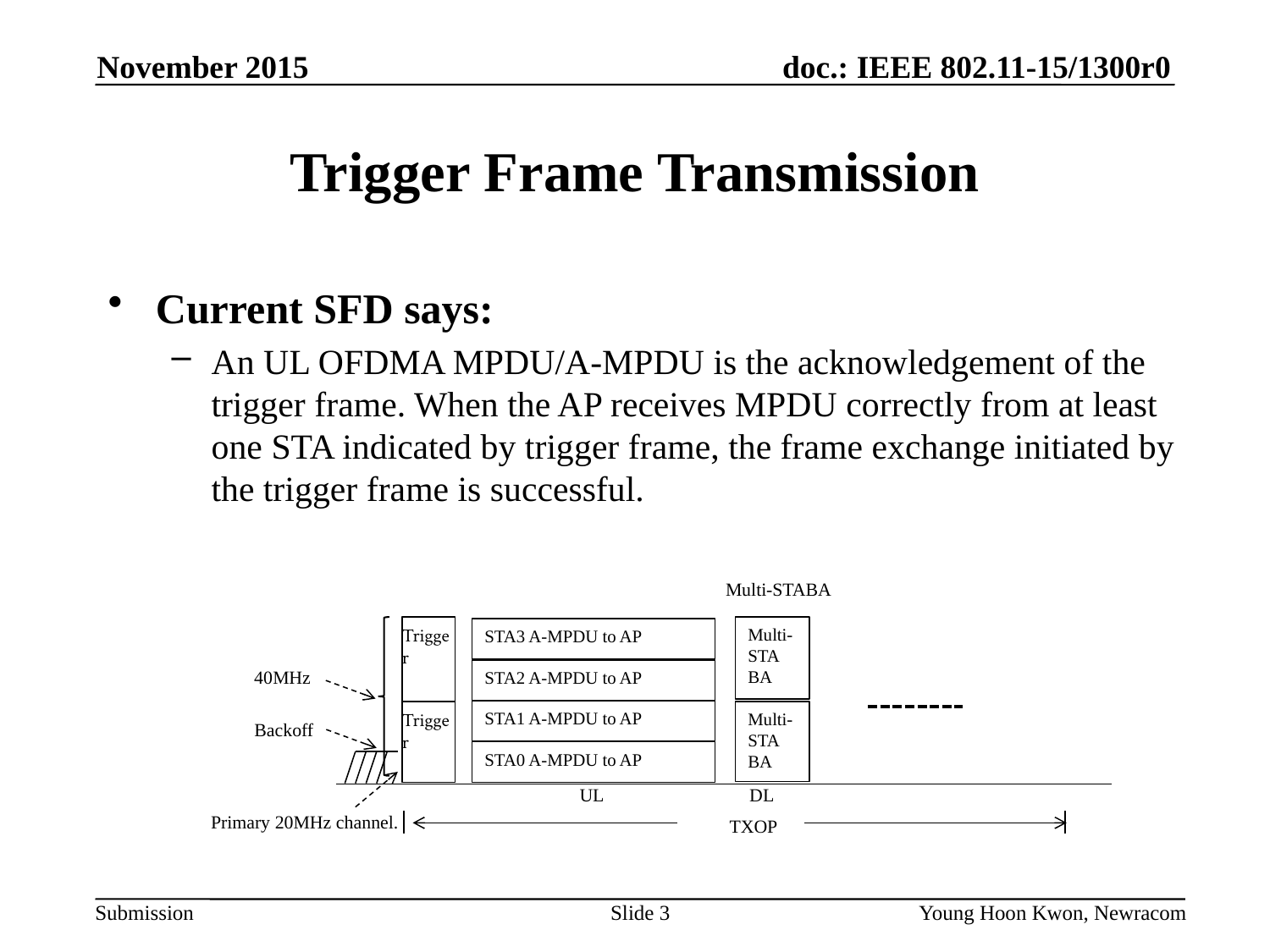

November 2015
# Trigger Frame Transmission
Current SFD says:
An UL OFDMA MPDU/A-MPDU is the acknowledgement of the trigger frame. When the AP receives MPDU correctly from at least one STA indicated by trigger frame, the frame exchange initiated by the trigger frame is successful.

Multi-STABA

Multi-STA BA
Trigger
STA3 A-MPDU to AP
40MHz
STA2 A-MPDU to AP
STA1 A-MPDU to AP
Multi-STA BA
Trigger
Backoff
STA0 A-MPDU to AP
UL
DL
Primary 20MHz channel.
TXOP
Slide 3
Young Hoon Kwon, Newracom